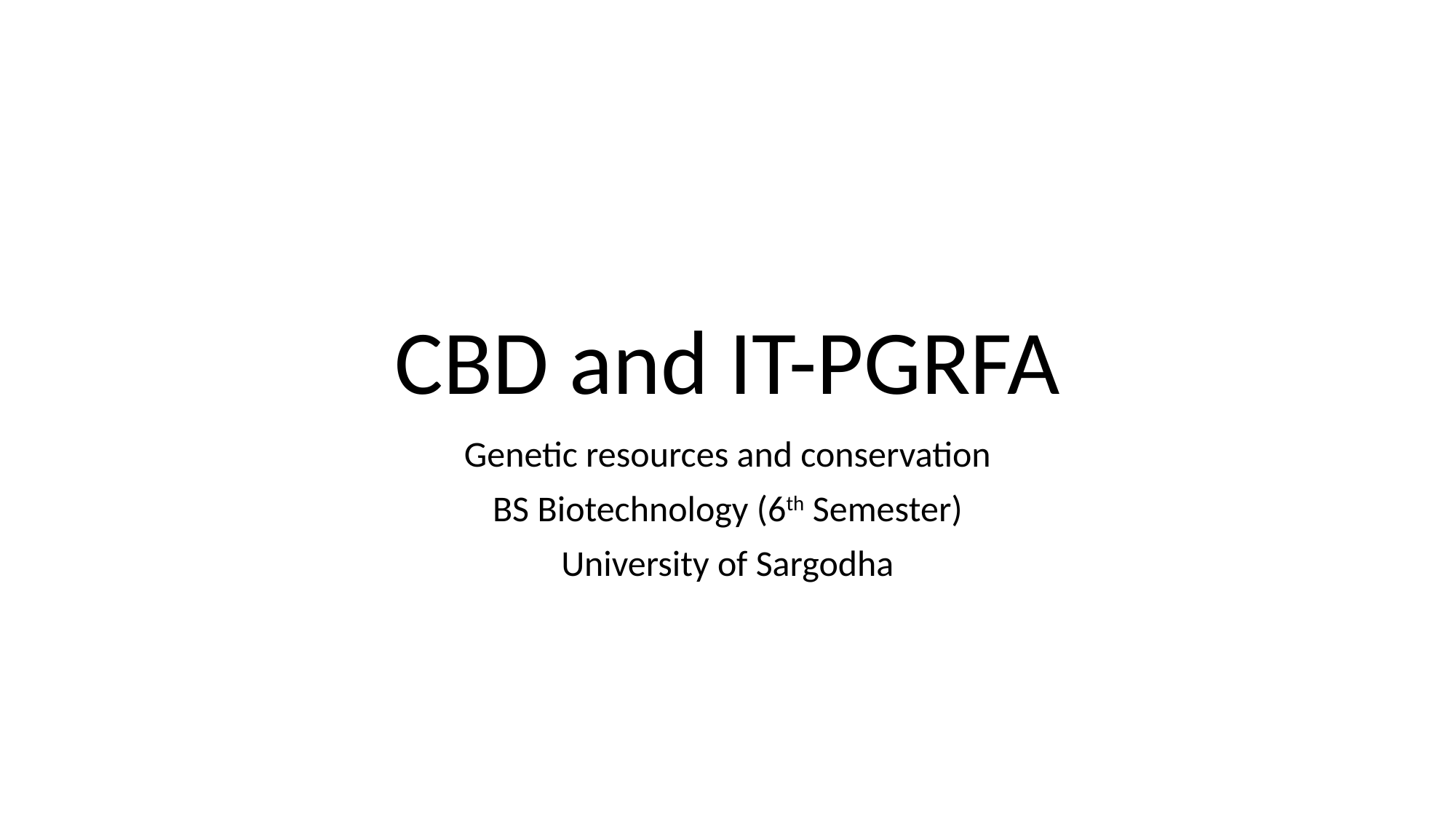

# CBD and IT-PGRFA
Genetic resources and conservation
BS Biotechnology (6th Semester)
University of Sargodha